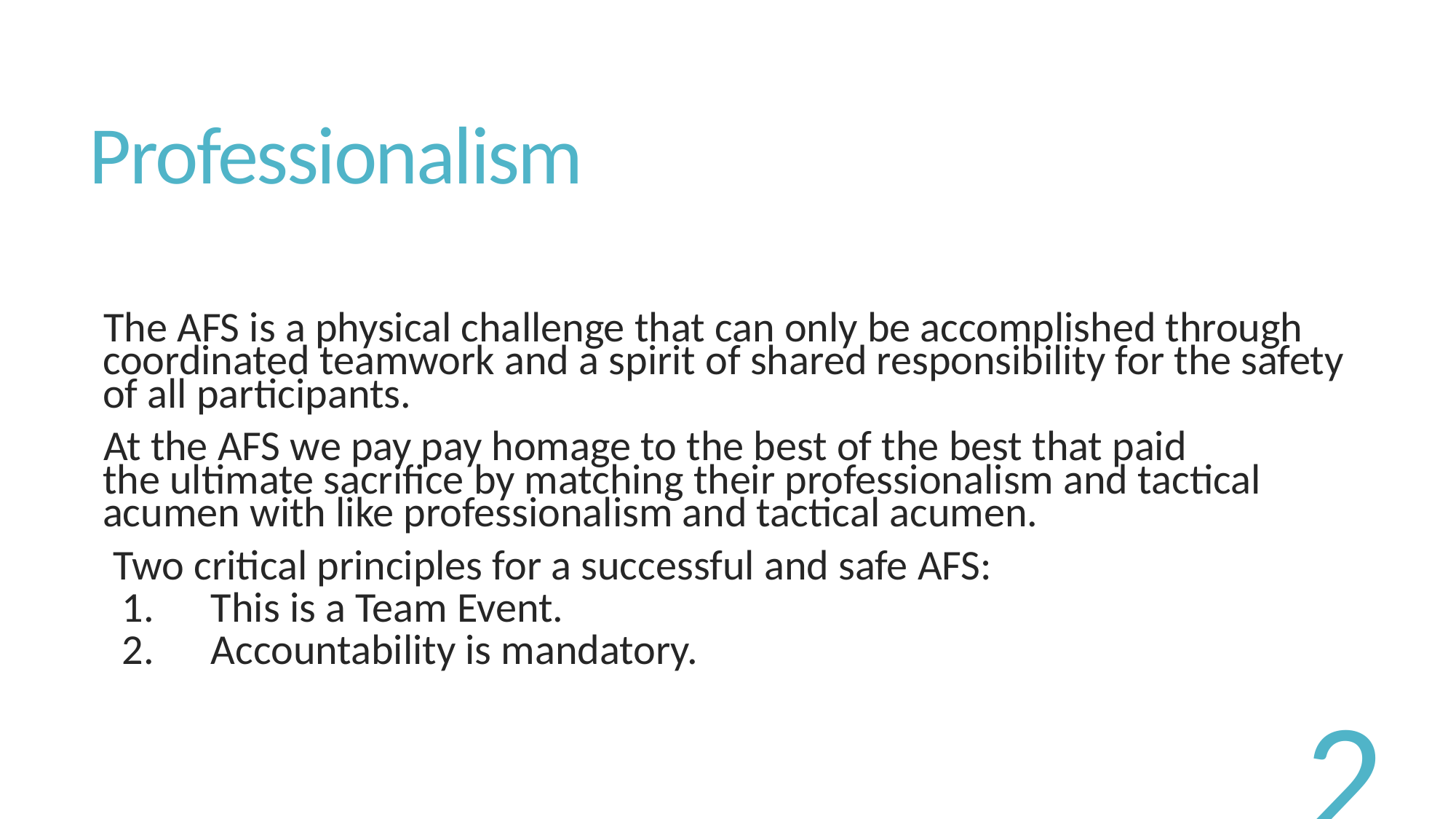

# Professionalism
The AFS is a physical challenge that can only be accomplished through coordinated teamwork and a spirit of shared responsibility for the safety of all participants.
At the AFS we pay pay homage to the best of the best that paid the ultimate sacrifice by matching their professionalism and tactical acumen with like professionalism and tactical acumen.
 Two critical principles for a successful and safe AFS:
This is a Team Event.
Accountability is mandatory.

2